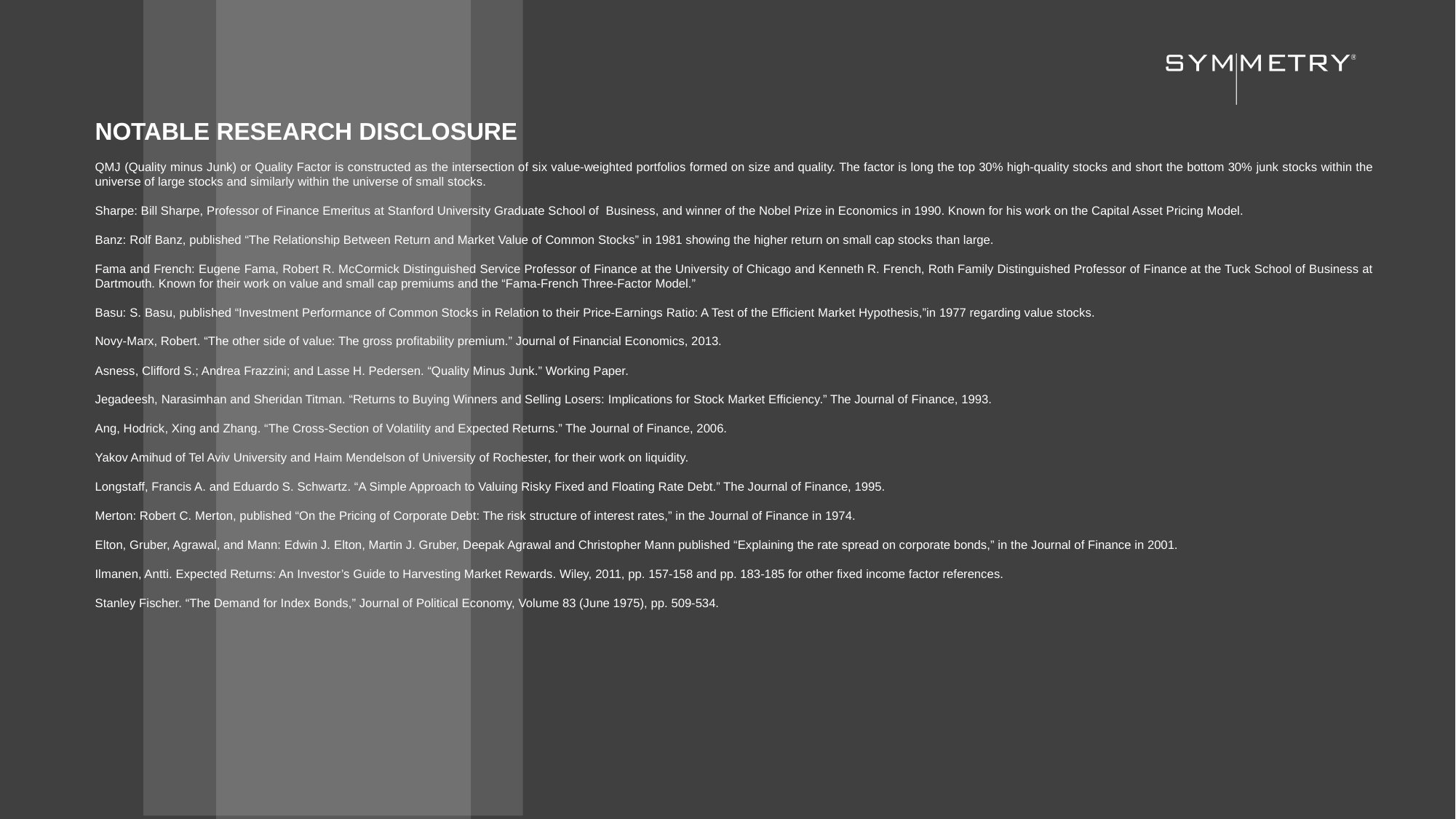

NOTABLE RESEARCH DISCLOSURE

QMJ (Quality minus Junk) or Quality Factor is constructed as the intersection of six value-weighted portfolios formed on size and quality. The factor is long the top 30% high-quality stocks and short the bottom 30% junk stocks within the universe of large stocks and similarly within the universe of small stocks.

Sharpe: Bill Sharpe, Professor of Finance Emeritus at Stanford University Graduate School of  Business, and winner of the Nobel Prize in Economics in 1990. Known for his work on the Capital Asset Pricing Model.

Banz: Rolf Banz, published “The Relationship Between Return and Market Value of Common Stocks” in 1981 showing the higher return on small cap stocks than large.

Fama and French: Eugene Fama, Robert R. McCormick Distinguished Service Professor of Finance at the University of Chicago and Kenneth R. French, Roth Family Distinguished Professor of Finance at the Tuck School of Business at Dartmouth. Known for their work on value and small cap premiums and the “Fama-French Three-Factor Model.”

Basu: S. Basu, published “Investment Performance of Common Stocks in Relation to their Price-Earnings Ratio: A Test of the Efficient Market Hypothesis,”in 1977 regarding value stocks.

Novy-Marx, Robert. “The other side of value: The gross profitability premium.” Journal of Financial Economics, 2013.

Asness, Clifford S.; Andrea Frazzini; and Lasse H. Pedersen. “Quality Minus Junk.” Working Paper.

Jegadeesh, Narasimhan and Sheridan Titman. “Returns to Buying Winners and Selling Losers: Implications for Stock Market Efficiency.” The Journal of Finance, 1993.

Ang, Hodrick, Xing and Zhang. “The Cross-Section of Volatility and Expected Returns.” The Journal of Finance, 2006.

Yakov Amihud of Tel Aviv University and Haim Mendelson of University of Rochester, for their work on liquidity.

Longstaff, Francis A. and Eduardo S. Schwartz. “A Simple Approach to Valuing Risky Fixed and Floating Rate Debt.” The Journal of Finance, 1995.

Merton: Robert C. Merton, published “On the Pricing of Corporate Debt: The risk structure of interest rates,” in the Journal of Finance in 1974.

Elton, Gruber, Agrawal, and Mann: Edwin J. Elton, Martin J. Gruber, Deepak Agrawal and Christopher Mann published “Explaining the rate spread on corporate bonds,” in the Journal of Finance in 2001.

Ilmanen, Antti. Expected Returns: An Investor’s Guide to Harvesting Market Rewards. Wiley, 2011, pp. 157-158 and pp. 183-185 for other fixed income factor references.

Stanley Fischer. “The Demand for Index Bonds,” Journal of Political Economy, Volume 83 (June 1975), pp. 509-534.